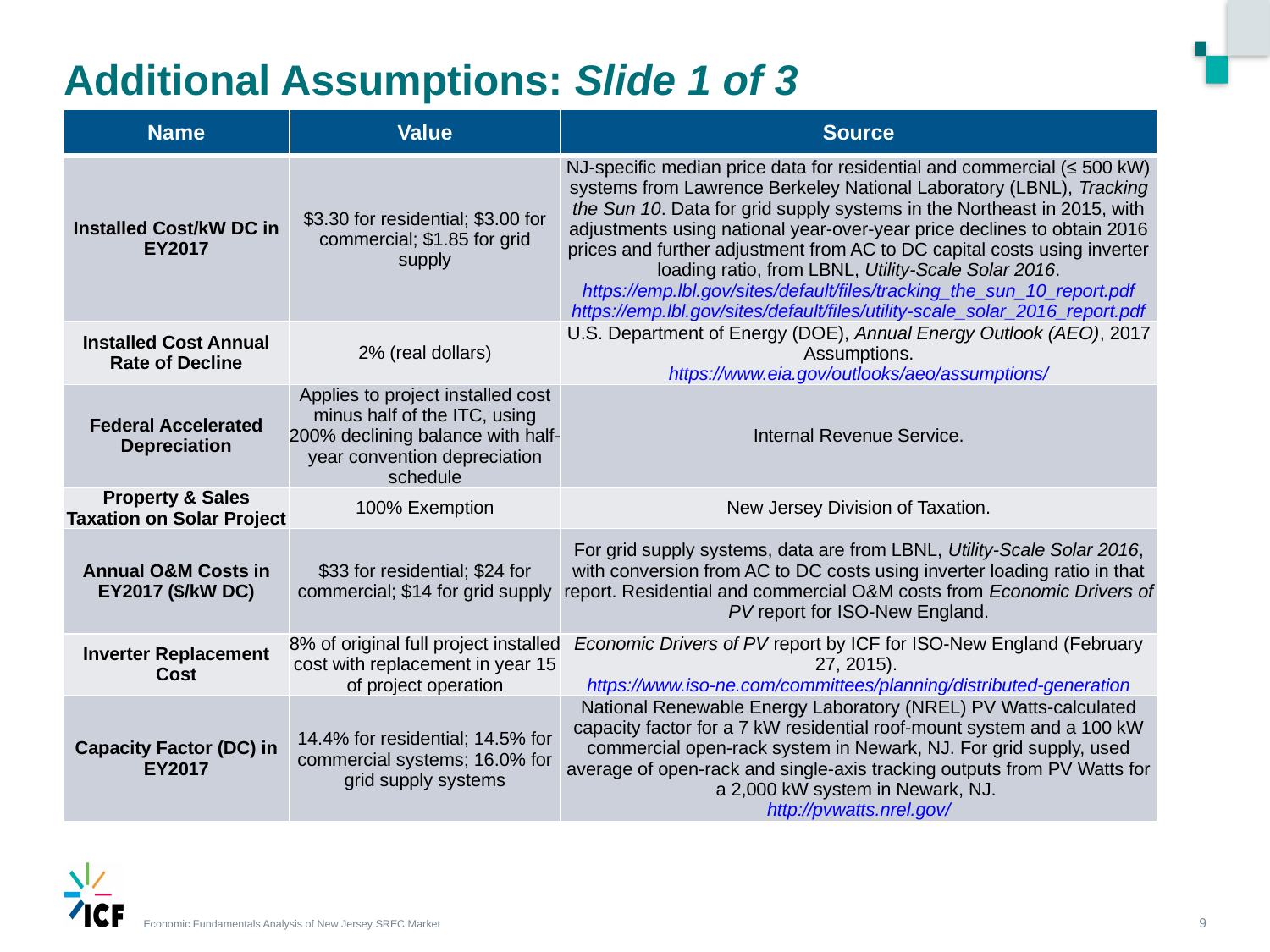

# Additional Assumptions: Slide 1 of 3
| Name | Value | Source |
| --- | --- | --- |
| Installed Cost/kW DC in EY2017 | $3.30 for residential; $3.00 for commercial; $1.85 for grid supply | NJ-specific median price data for residential and commercial (≤ 500 kW) systems from Lawrence Berkeley National Laboratory (LBNL), Tracking the Sun 10. Data for grid supply systems in the Northeast in 2015, with adjustments using national year-over-year price declines to obtain 2016 prices and further adjustment from AC to DC capital costs using inverter loading ratio, from LBNL, Utility-Scale Solar 2016. https://emp.lbl.gov/sites/default/files/tracking\_the\_sun\_10\_report.pdf https://emp.lbl.gov/sites/default/files/utility-scale\_solar\_2016\_report.pdf |
| Installed Cost Annual Rate of Decline | 2% (real dollars) | U.S. Department of Energy (DOE), Annual Energy Outlook (AEO), 2017 Assumptions. https://www.eia.gov/outlooks/aeo/assumptions/ |
| Federal Accelerated Depreciation | Applies to project installed cost minus half of the ITC, using 200% declining balance with half-year convention depreciation schedule | Internal Revenue Service. |
| Property & Sales Taxation on Solar Project | 100% Exemption | New Jersey Division of Taxation. |
| Annual O&M Costs in EY2017 ($/kW DC) | $33 for residential; $24 for commercial; $14 for grid supply | For grid supply systems, data are from LBNL, Utility-Scale Solar 2016, with conversion from AC to DC costs using inverter loading ratio in that report. Residential and commercial O&M costs from Economic Drivers of PV report for ISO-New England. |
| Inverter Replacement Cost | 8% of original full project installed cost with replacement in year 15 of project operation | Economic Drivers of PV report by ICF for ISO-New England (February 27, 2015). https://www.iso-ne.com/committees/planning/distributed-generation |
| Capacity Factor (DC) in EY2017 | 14.4% for residential; 14.5% for commercial systems; 16.0% for grid supply systems | National Renewable Energy Laboratory (NREL) PV Watts-calculated capacity factor for a 7 kW residential roof-mount system and a 100 kW commercial open-rack system in Newark, NJ. For grid supply, used average of open-rack and single-axis tracking outputs from PV Watts for a 2,000 kW system in Newark, NJ. http://pvwatts.nrel.gov/ |
9